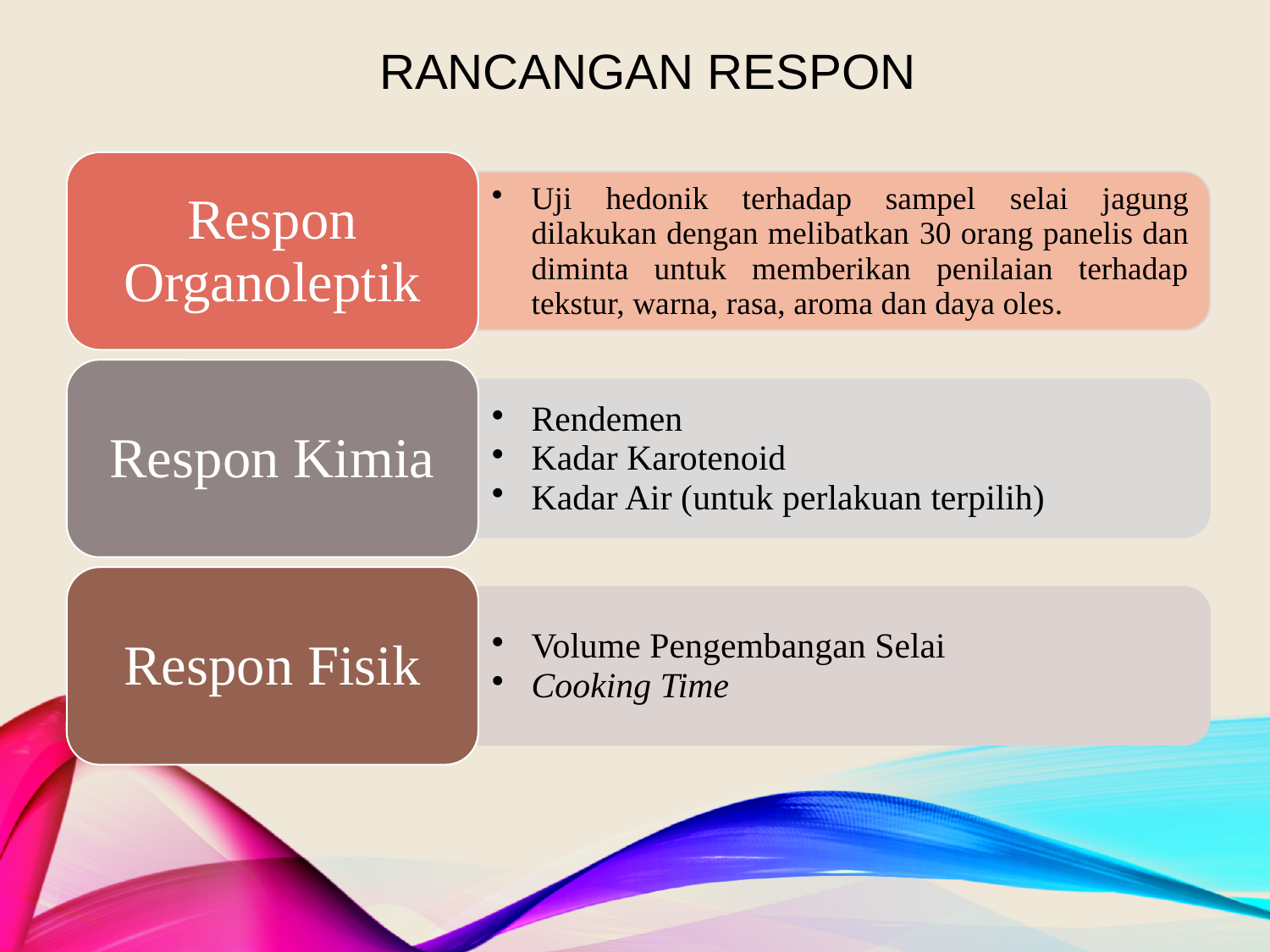

RANCANGAN RESPON
Respon Organoleptik
Uji hedonik terhadap sampel selai jagung dilakukan dengan melibatkan 30 orang panelis dan diminta untuk memberikan penilaian terhadap tekstur, warna, rasa, aroma dan daya oles.
Respon Fisik
Volume Pengembangan Selai
Respon Kimia
Rendemen
Kadar Karotenoid
Cooking Time
Kadar Air (untuk perlakuan terpilih)